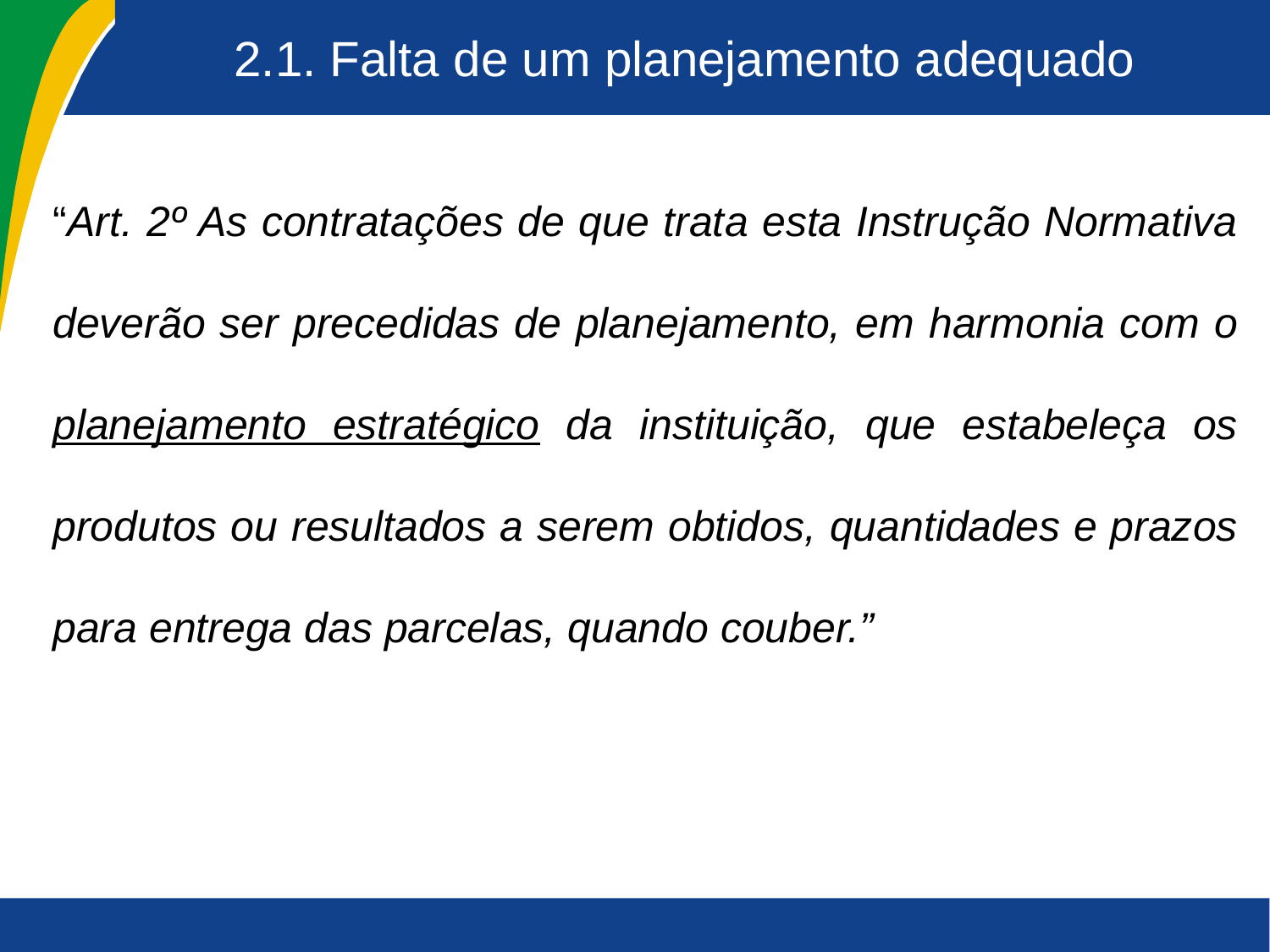

# 2.1. Falta de um planejamento adequado
“Art. 2º As contratações de que trata esta Instrução Normativa deverão ser precedidas de planejamento, em harmonia com o planejamento estratégico da instituição, que estabeleça os produtos ou resultados a serem obtidos, quantidades e prazos para entrega das parcelas, quando couber.”